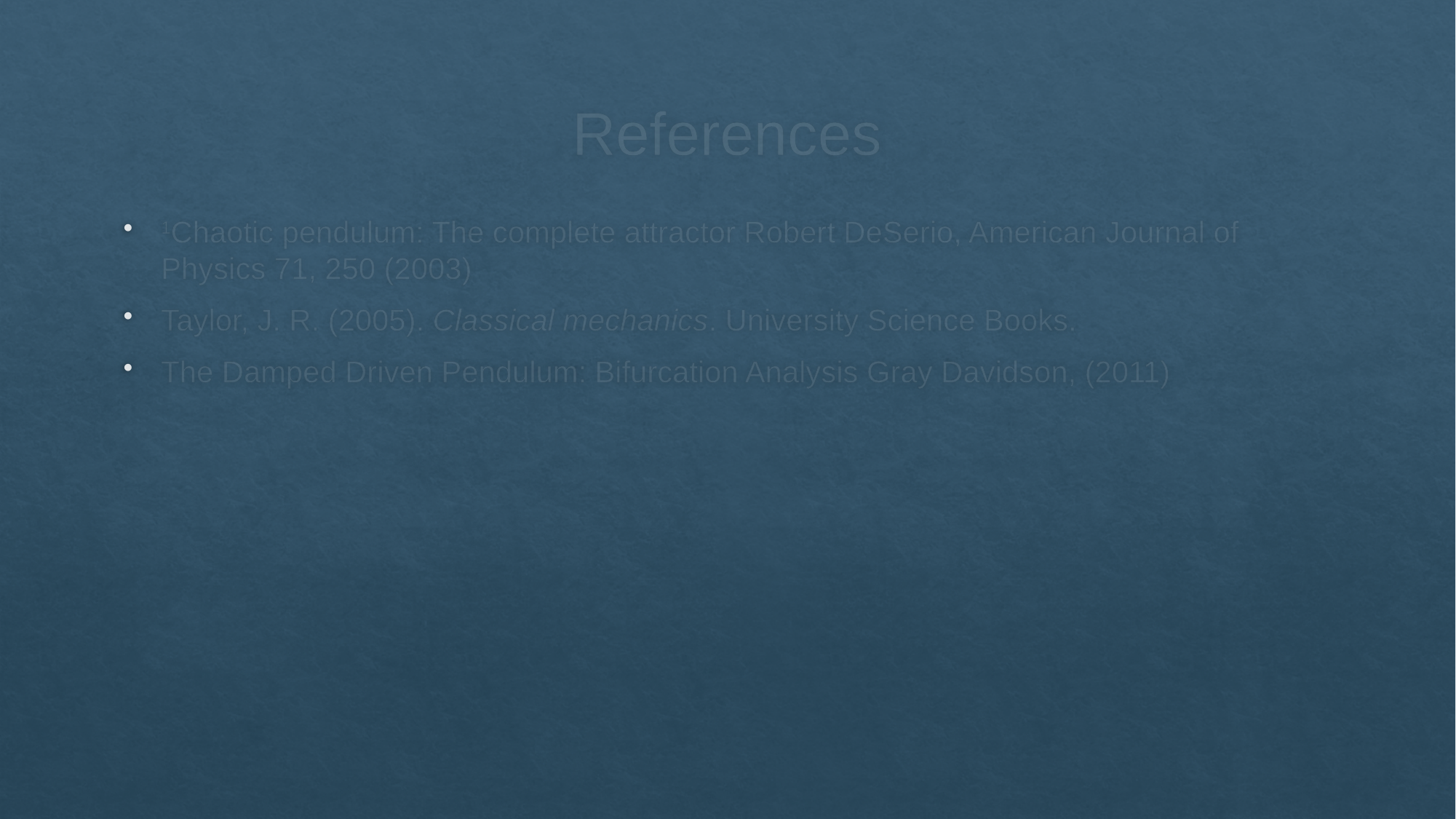

# References
﻿1Chaotic pendulum: The complete attractor Robert DeSerio, American Journal of Physics 71, 250 (2003)
Taylor, J. R. (2005). Classical mechanics. University Science Books.
The Damped Driven Pendulum: Bifurcation Analysis Gray Davidson, (2011)